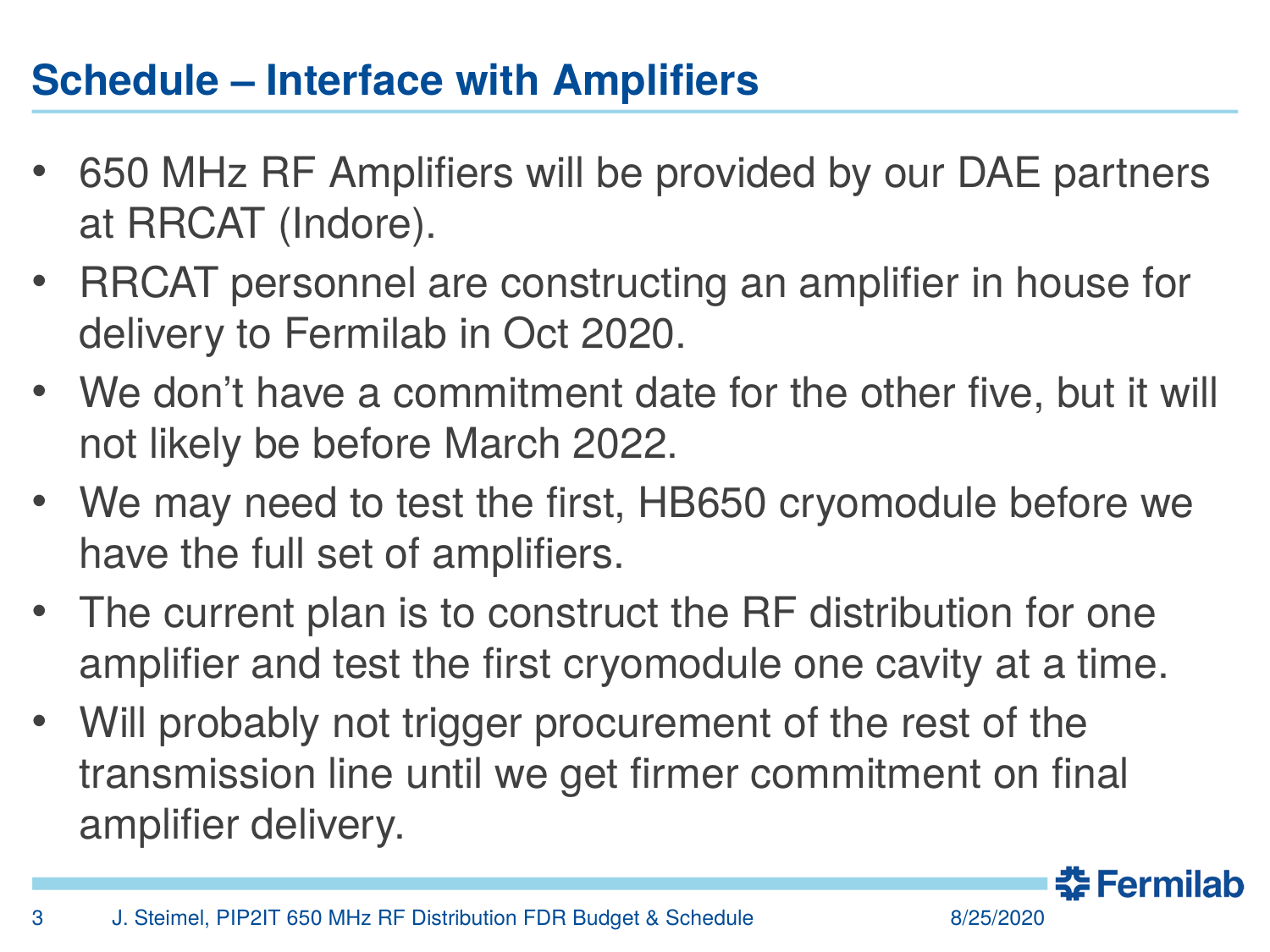

# Schedule – Interface with Amplifiers
650 MHz RF Amplifiers will be provided by our DAE partners at RRCAT (Indore).
RRCAT personnel are constructing an amplifier in house for delivery to Fermilab in Oct 2020.
We don’t have a commitment date for the other five, but it will not likely be before March 2022.
We may need to test the first, HB650 cryomodule before we have the full set of amplifiers.
The current plan is to construct the RF distribution for one amplifier and test the first cryomodule one cavity at a time.
Will probably not trigger procurement of the rest of the transmission line until we get firmer commitment on final amplifier delivery.
3
J. Steimel, PIP2IT 650 MHz RF Distribution FDR Budget & Schedule
8/25/2020